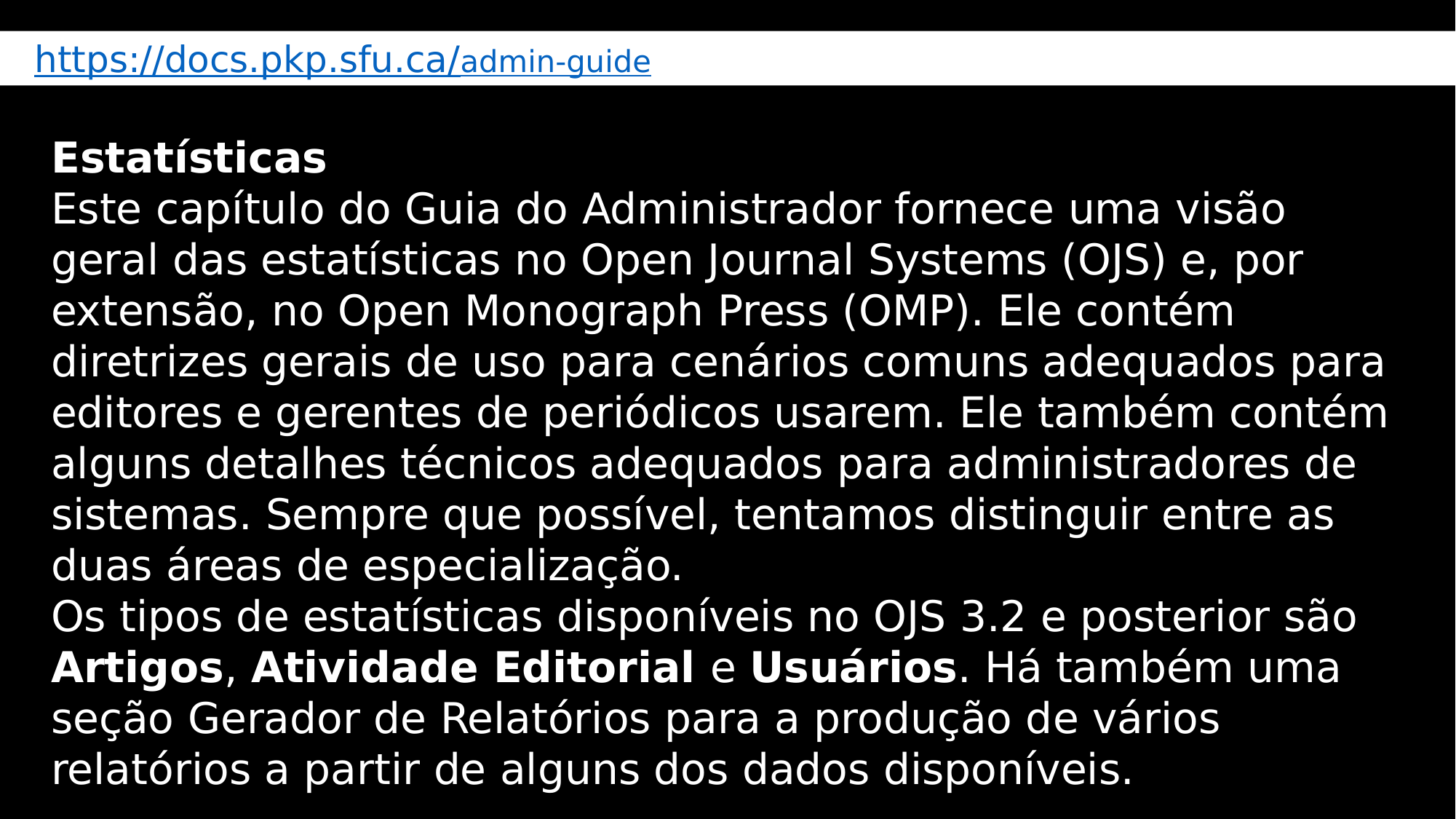

https://docs.pkp.sfu.ca/admin-guide/en/statistics#frequently-asked-questions
Estatísticas
Este capítulo do Guia do Administrador fornece uma visão geral das estatísticas no Open Journal Systems (OJS) e, por extensão, no Open Monograph Press (OMP). Ele contém diretrizes gerais de uso para cenários comuns adequados para editores e gerentes de periódicos usarem. Ele também contém alguns detalhes técnicos adequados para administradores de sistemas. Sempre que possível, tentamos distinguir entre as duas áreas de especialização.
Os tipos de estatísticas disponíveis no OJS 3.2 e posterior são Artigos, Atividade Editorial e Usuários. Há também uma seção Gerador de Relatórios para a produção de vários relatórios a partir de alguns dos dados disponíveis.